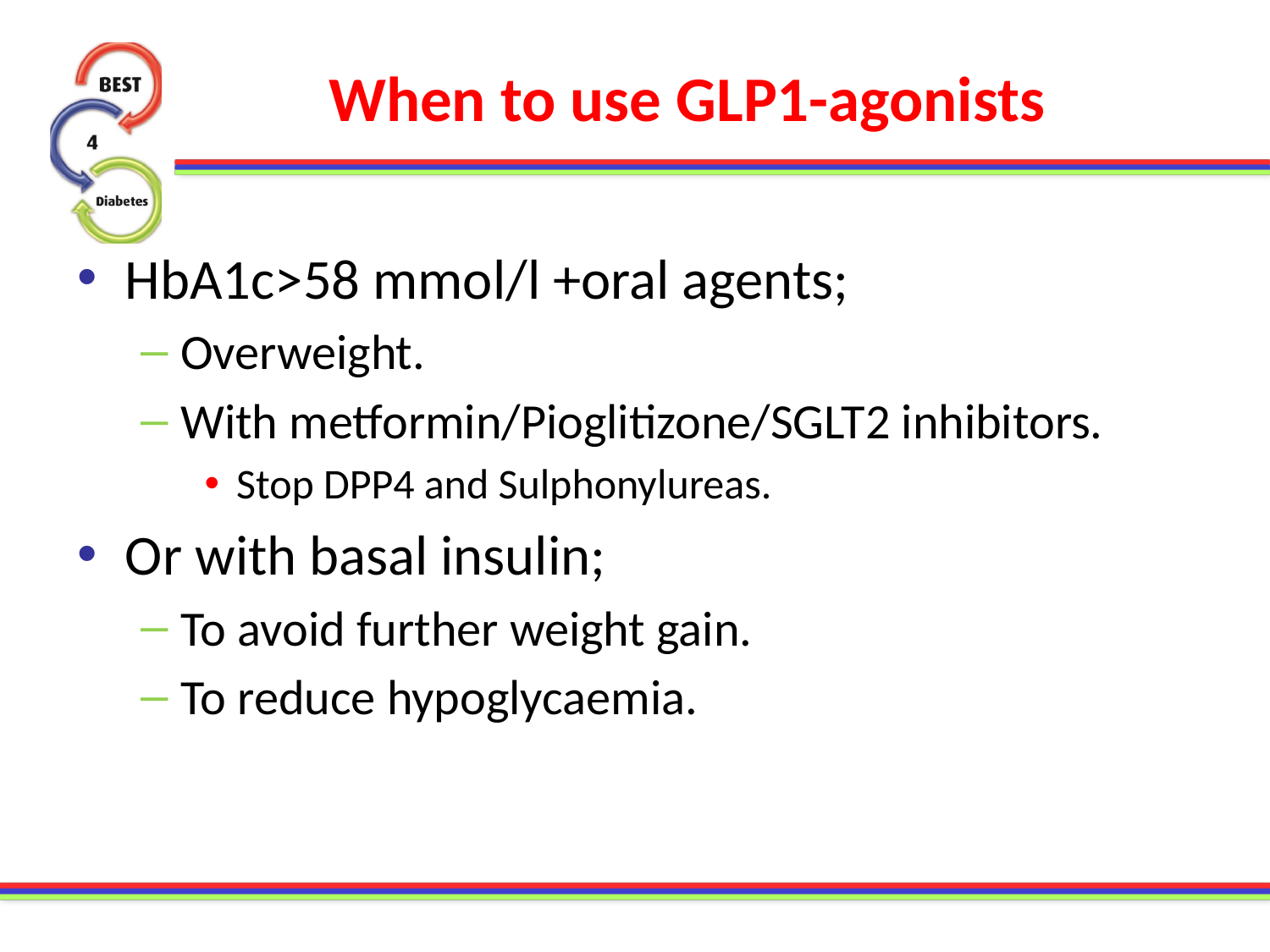

# When to use GLP1-agonists
HbA1c>58 mmol/l +oral agents;
Overweight.
With metformin/Pioglitizone/SGLT2 inhibitors.
Stop DPP4 and Sulphonylureas.
Or with basal insulin;
To avoid further weight gain.
To reduce hypoglycaemia.